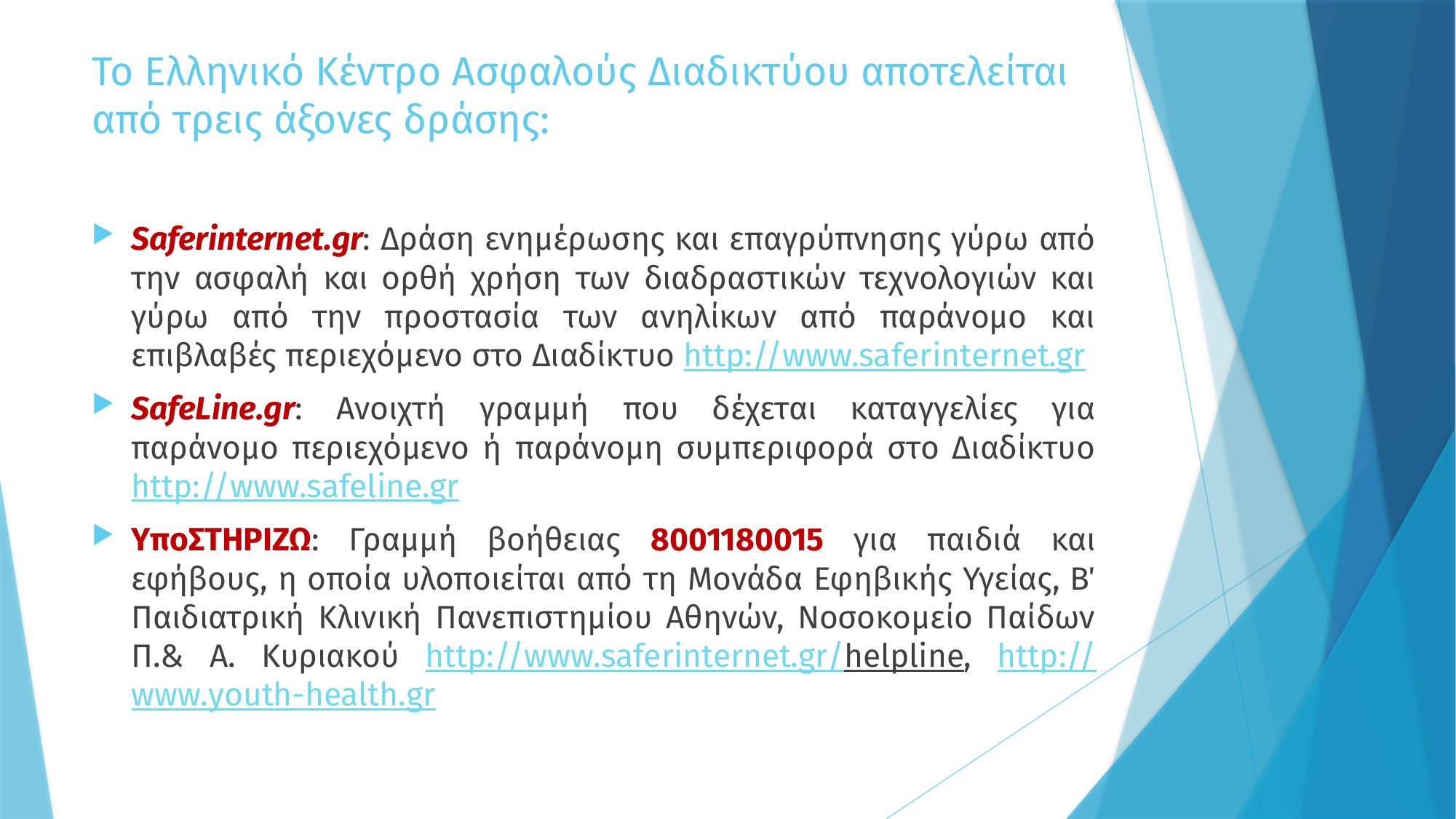

# Το Ελληνικό Κέντρο Ασφαλούς Διαδικτύου αποτελείται από τρεις άξονες δράσης:
Saferinternet.gr: Δράση ενημέρωσης και επαγρύπνησης γύρω από την ασφαλή και ορθή χρήση των διαδραστικών τεχνολογιών και γύρω από την προστασία των ανηλίκων από παράνομο και επιβλαβές περιεχόμενο στο Διαδίκτυο http://www.saferinternet.gr
SafeLine.gr: Ανοιχτή γραμμή που δέχεται καταγγελίες για παράνομο περιεχόμενο ή παράνομη συμπεριφορά στο Διαδίκτυο http://www.safeline.gr
ΥποΣΤΗΡΙΖΩ: Γραμμή βοήθειας 8001180015 για παιδιά και εφήβους, η οποία υλοποιείται από τη Μονάδα Εφηβικής Υγείας, Β΄ Παιδιατρική Κλινική Πανεπιστημίου Αθηνών, Νοσοκομείο Παίδων Π.& Α. Κυριακού http://www.saferinternet.gr/helpline, http://www.youth-health.gr